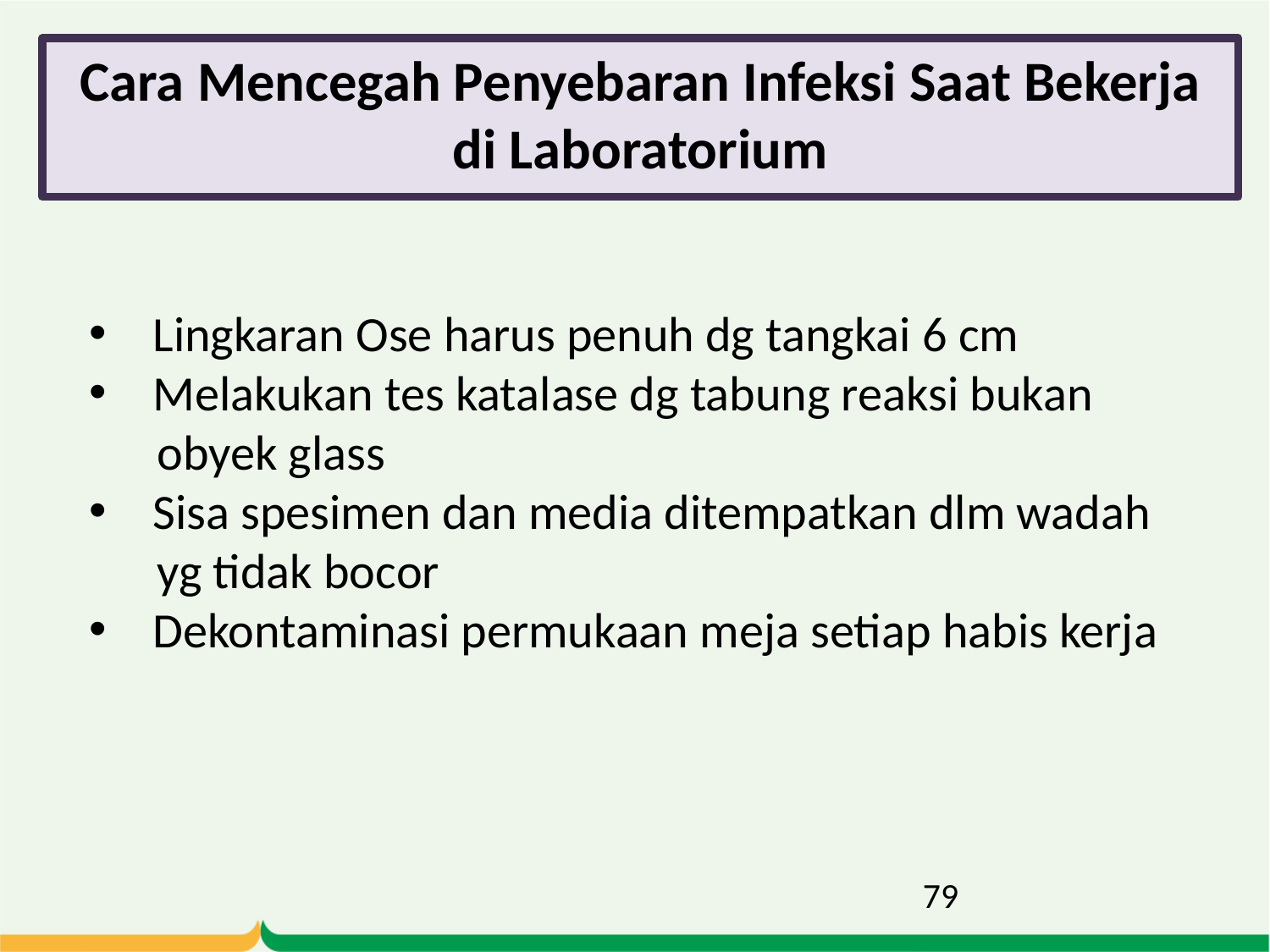

# Cara Mencegah Penyebaran Infeksi Saat Bekerja di Laboratorium
Lingkaran Ose harus penuh dg tangkai 6 cm
Melakukan tes katalase dg tabung reaksi bukan
      obyek glass
Sisa spesimen dan media ditempatkan dlm wadah
      yg tidak bocor
Dekontaminasi permukaan meja setiap habis kerja
79